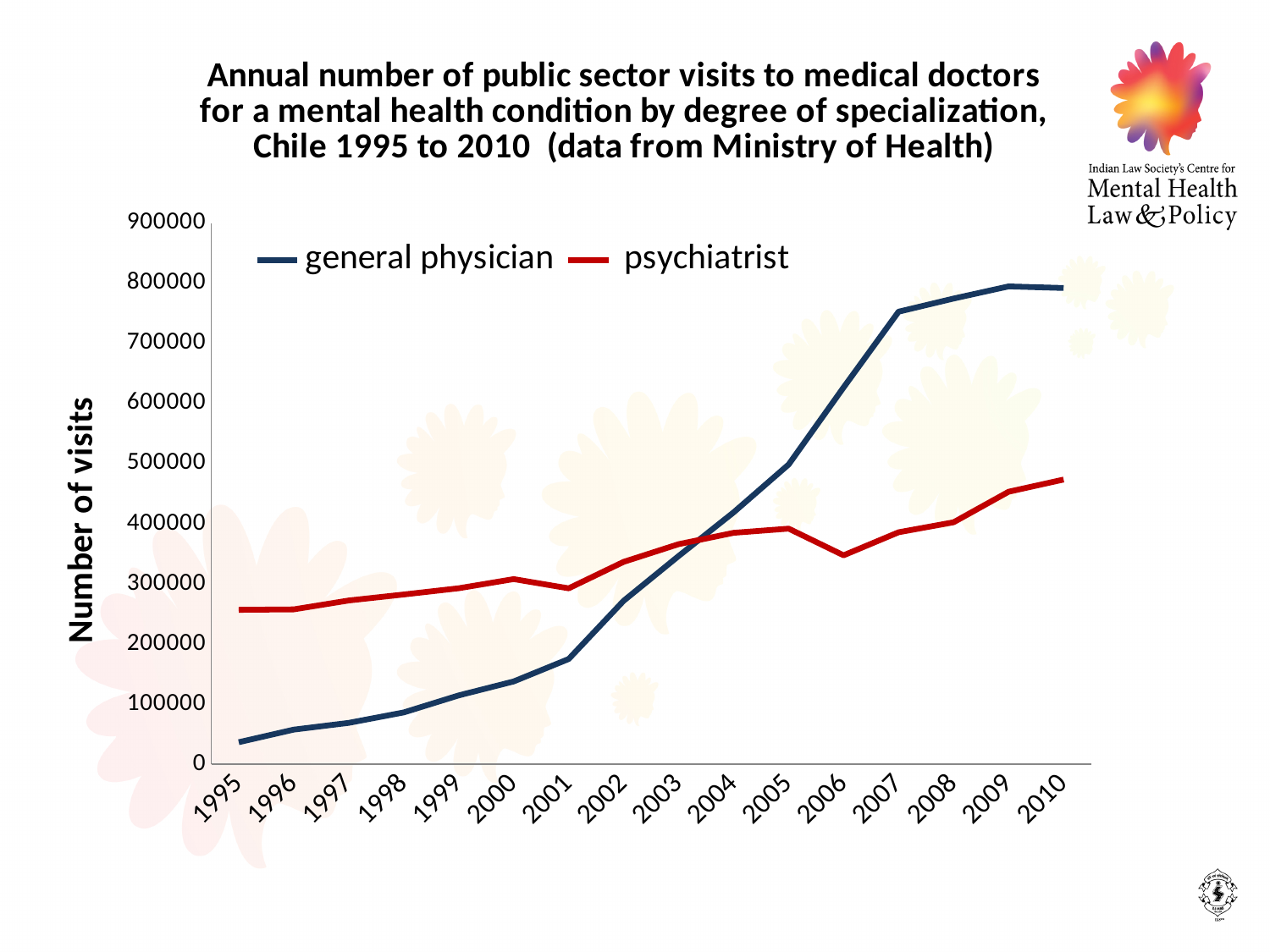

### Chart: Annual number of public sector visits to medical doctors for a mental health condition by degree of specialization, Chile 1995 to 2010  (data from Ministry of Health)

| Category | general physician |  psychiatrist |
|---|---|---|
| 1995 | 36690.0 | 256875.0 |
| 1996 | 57660.0 | 257584.0 |
| 1997 | 68834.0 | 272388.0 |
| 1998 | 86264.0 | 282388.0 |
| 1999 | 114539.0 | 292790.0 |
| 2000 | 137795.0 | 307937.0 |
| 2001 | 175072.0 | 292604.0 |
| 2002 | 271926.0 | 336659.0 |
| 2003 | 346368.0 | 366082.0 |
| 2004 | 419039.0 | 384935.0 |
| 2005 | 498561.0 | 391891.0 |
| 2006 | 626888.0 | 347535.0 |
| 2007 | 752793.0 | 385817.0 |
| 2008 | 774595.0 | 402437.0 |
| 2009 | 794863.0 | 453223.0 |
| 2010 | 792136.0 | 473520.0 |